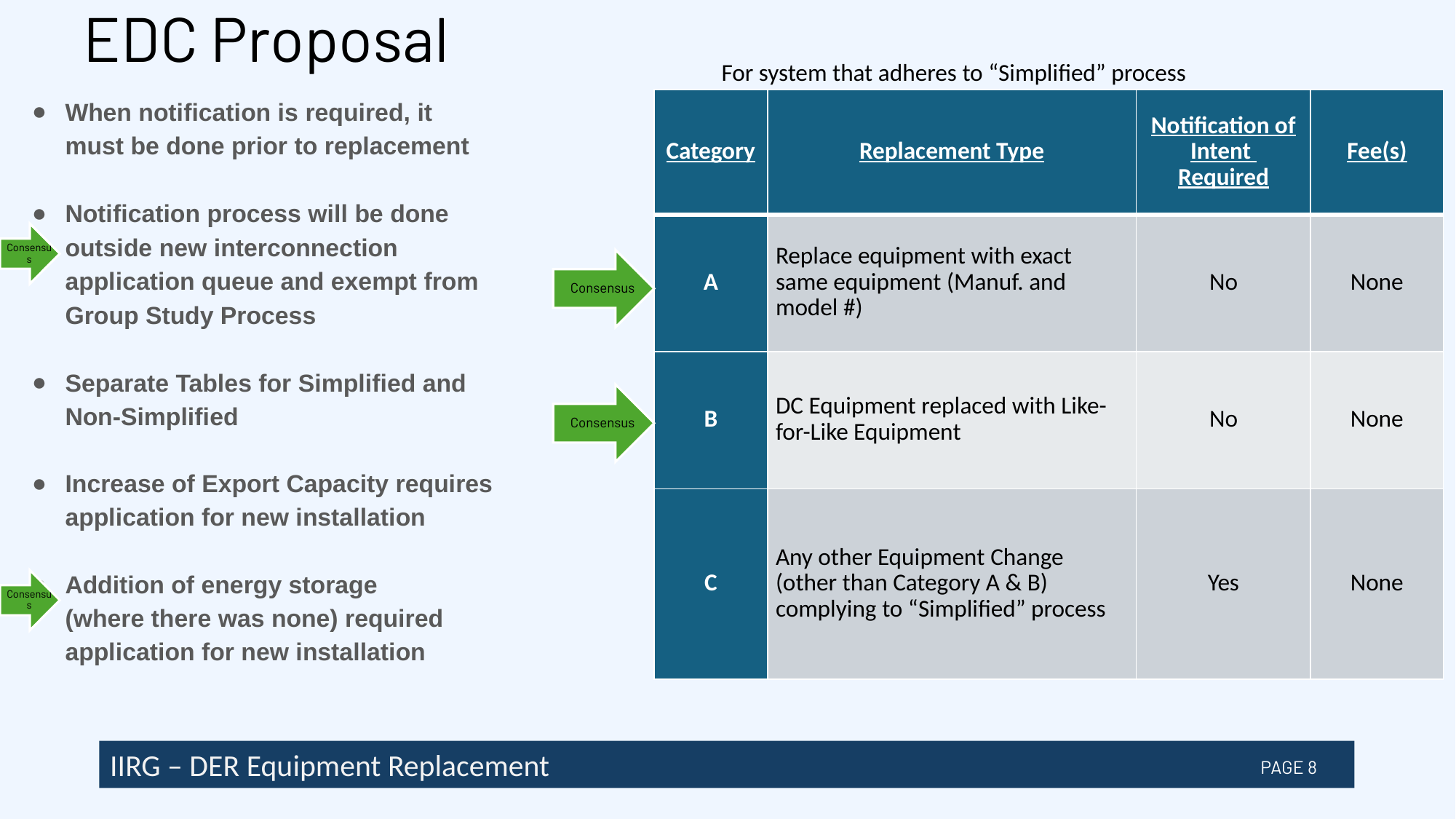

# EDC Proposal
For system that adheres to “Simplified” process
When notification is required, it must be done prior to replacement

Notification process will be done outside new interconnection application queue and exempt from Group Study Process

Separate Tables for Simplified and Non-Simplified

Increase of Export Capacity requires application for new installation

Addition of energy storage (where there was none) required application for new installation

| Category | Replacement Type | Notification of Intent Required | Fee(s) |
| --- | --- | --- | --- |
| A | Replace equipment with exact same equipment (Manuf. and model #) | No | None |
| B | DC Equipment replaced with Like-for-Like Equipment | No | None |
| C | Any other Equipment Change (other than Category A & B) complying to “Simplified” process | Yes | None |

Consensus
Consensus
Consensus
Consensus
IIRG – DER Equipment Replacement
PAGE 8